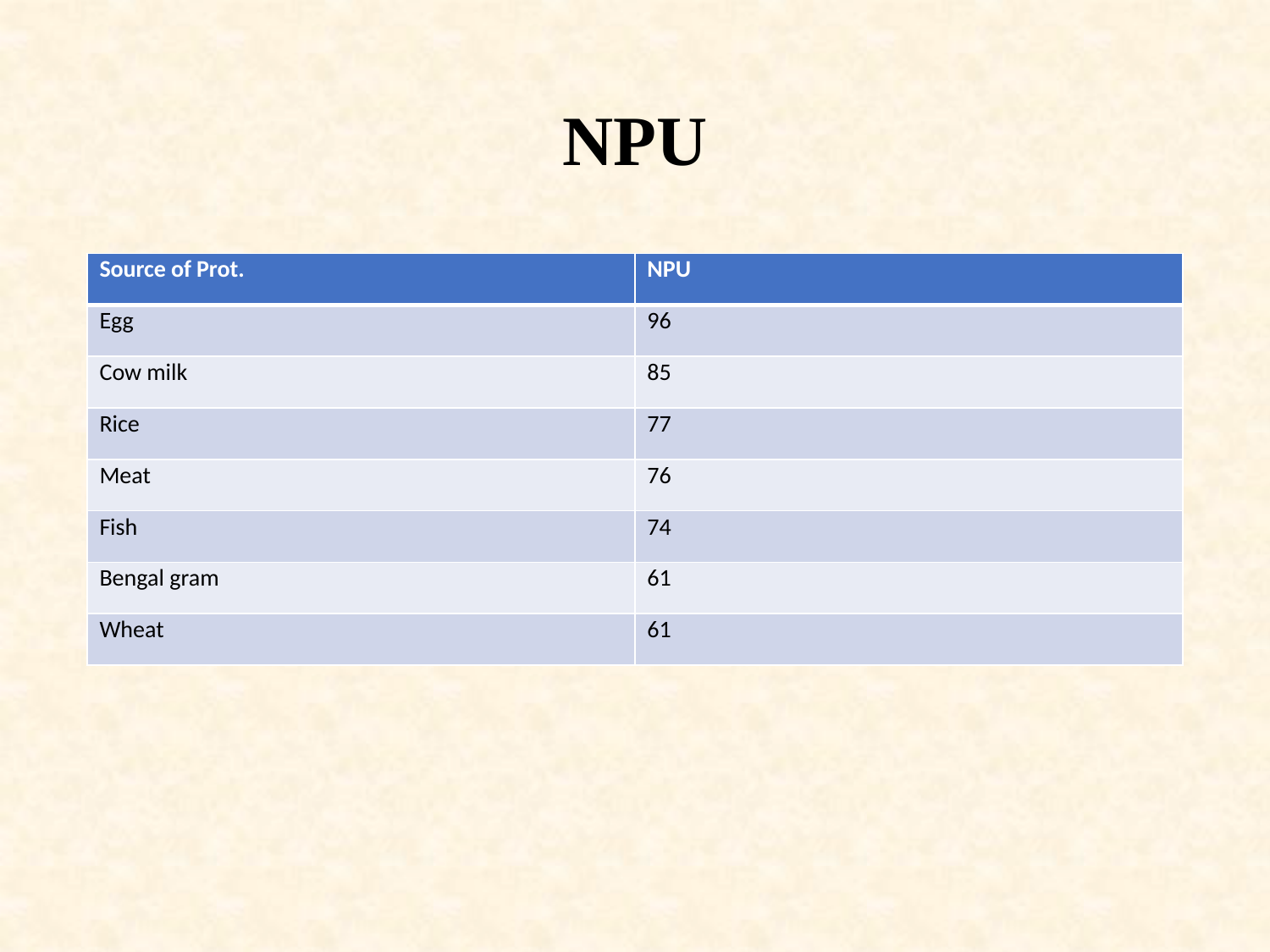

# NPU
| Source of Prot. | NPU |
| --- | --- |
| Egg | 96 |
| Cow milk | 85 |
| Rice | 77 |
| Meat | 76 |
| Fish | 74 |
| Bengal gram | 61 |
| Wheat | 61 |